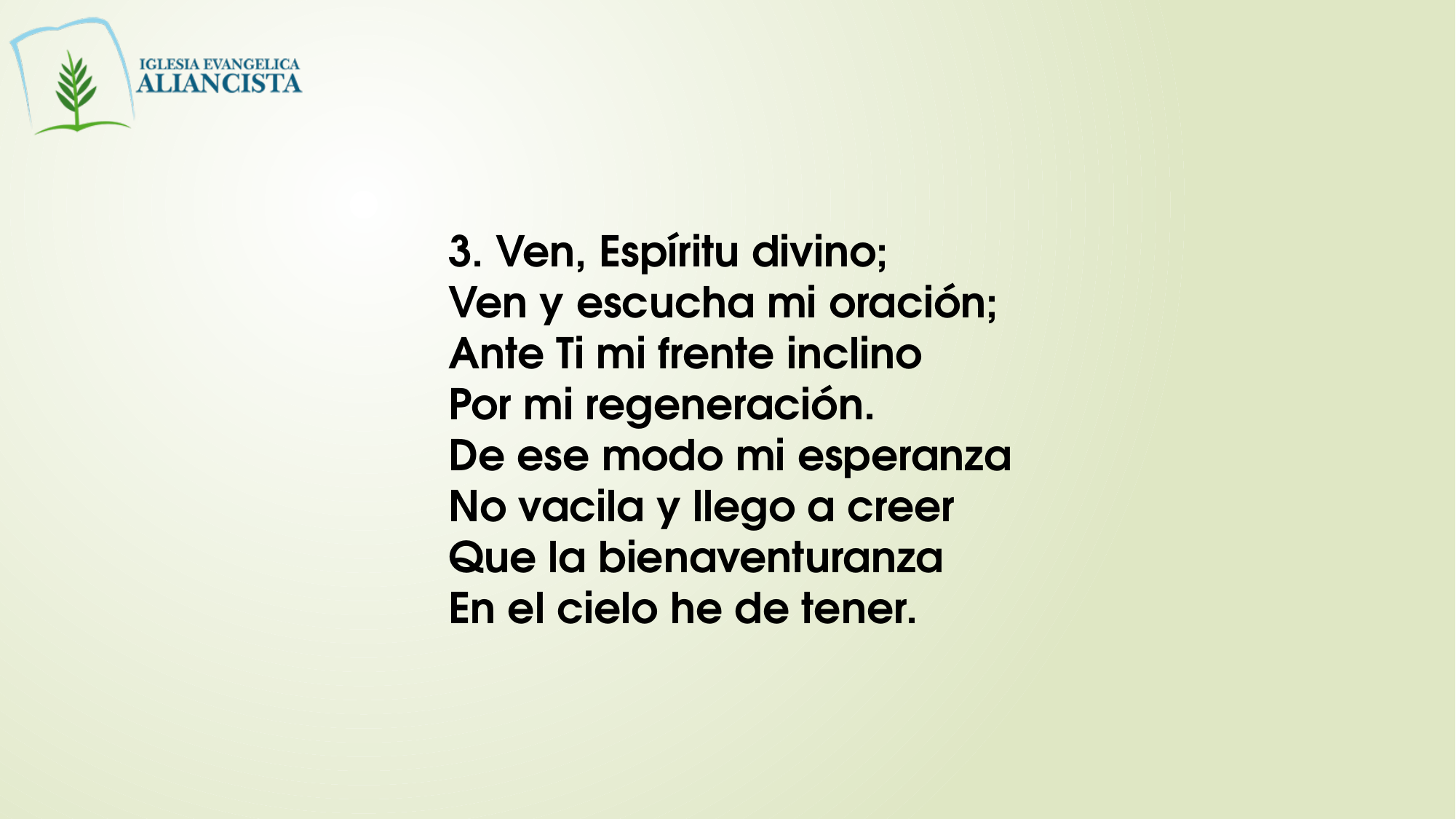

3. Ven, Espíritu divino;
Ven y escucha mi oración;
Ante Ti mi frente inclino
Por mi regeneración.
De ese modo mi esperanza
No vacila y llego a creer
Que la bienaventuranza
En el cielo he de tener.